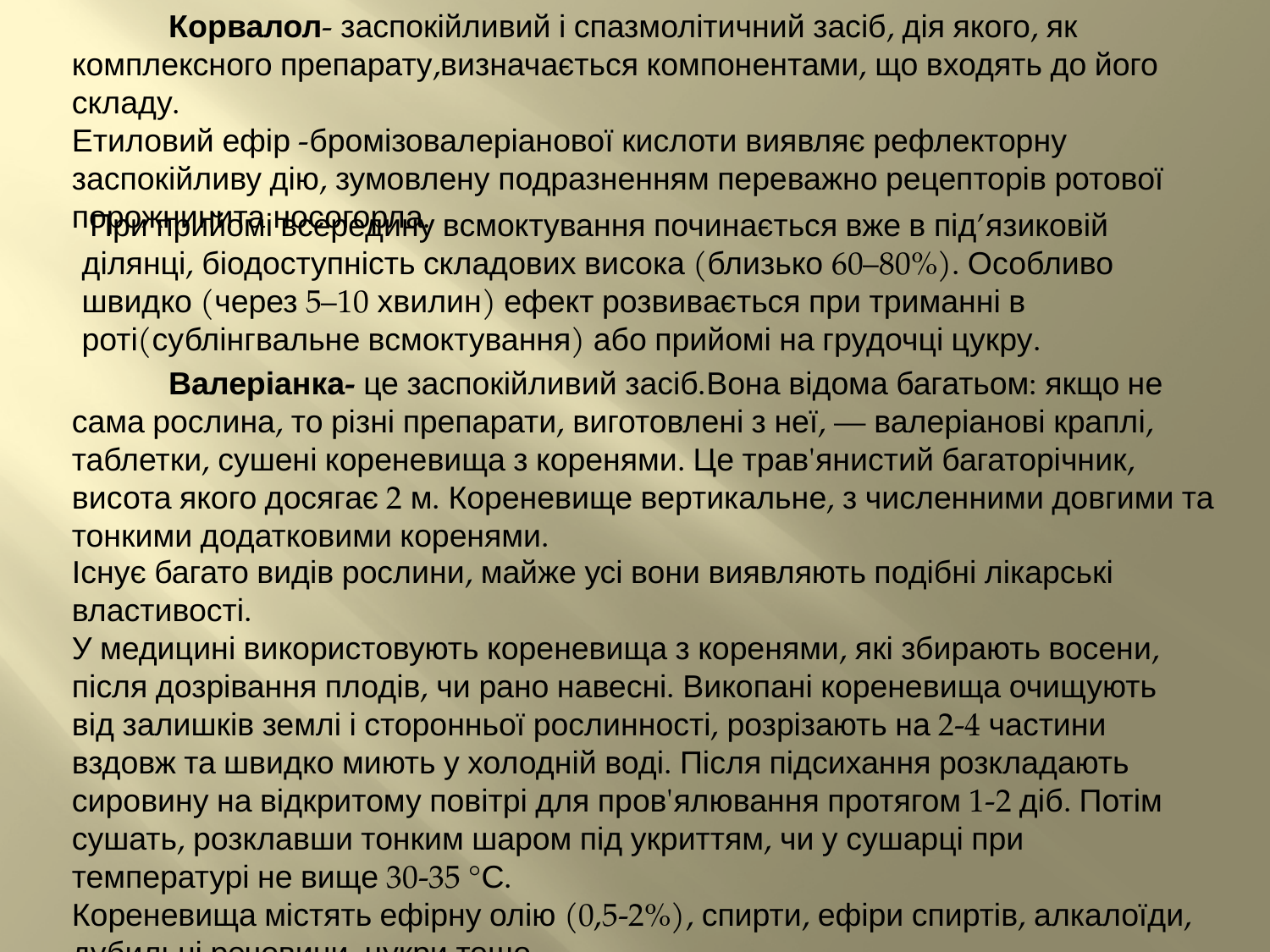

Корвалол- заспокійливий і спазмолітичний засіб, дія якого, як комплексного препарату,визначається компонентами, що входять до його складу.
Етиловий ефір -бромізовалеріанової кислоти виявляє рефлекторну заспокійливу дію, зумовлену подразненням переважно рецепторів ротової порожнинита носогорла.

 При прийомі всередину всмоктування починається вже в під’язиковій ділянці, біодоступність складових висока (близько 60–80%). Особливо швидко (через 5–10 хвилин) ефект розвивається при триманні в роті(сублінгвальне всмоктування) або прийомі на грудочці цукру.
            Валеріанка- це заспокійливий засіб.Вона відома багатьом: якщо не сама рослина, то різні препарати, виготовлені з неї, — валеріанові краплі, таблетки, сушені кореневища з коренями. Це трав'янистий багаторічник, висота якого досягає 2 м. Кореневище вертикальне, з численними довгими та тонкими додатковими коренями.
Існує багато видів рослини, майже усі вони виявляють подібні лікарські властивості.
У медицині використовують кореневища з коренями, які збирають восени, після дозрівання плодів, чи рано навесні. Викопані кореневища очищують від залишків землі і сторонньої рослинності, розрізають на 2-4 частини вздовж та швидко миють у холодній воді. Після підсихання розкладають сировину на відкритому повітрі для пров'ялювання протягом 1-2 діб. Потім сушать, розклавши тонким шаром під укриттям, чи у сушарці при температурі не вище 30-35 °С.
Кореневища містять ефірну олію (0,5-2%), спирти, ефіри спиртів, алкалоїди, дубильні речовини, цукри тощо.